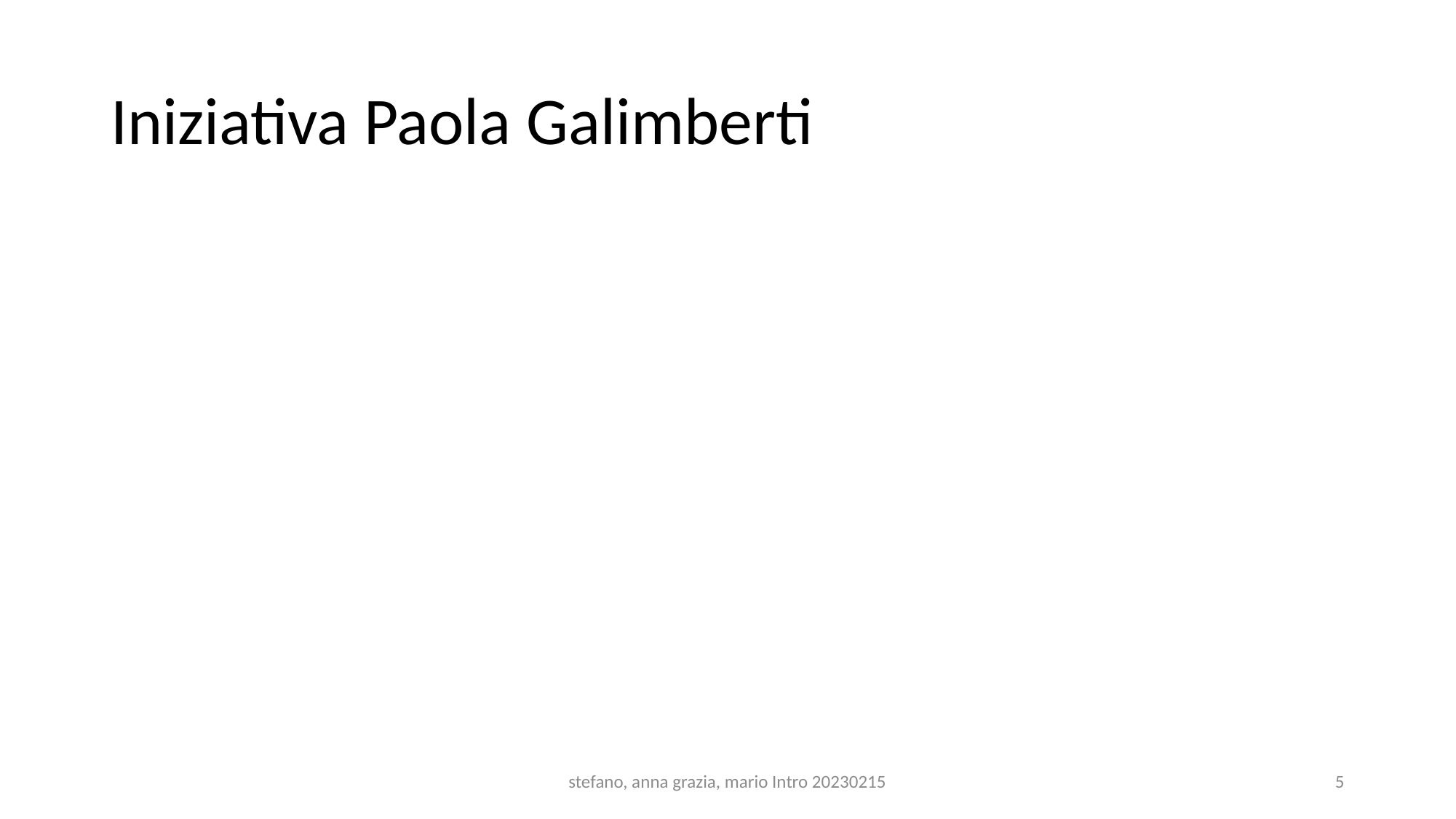

# Iniziativa Paola Galimberti

stefano, anna grazia, mario Intro 20230215
5